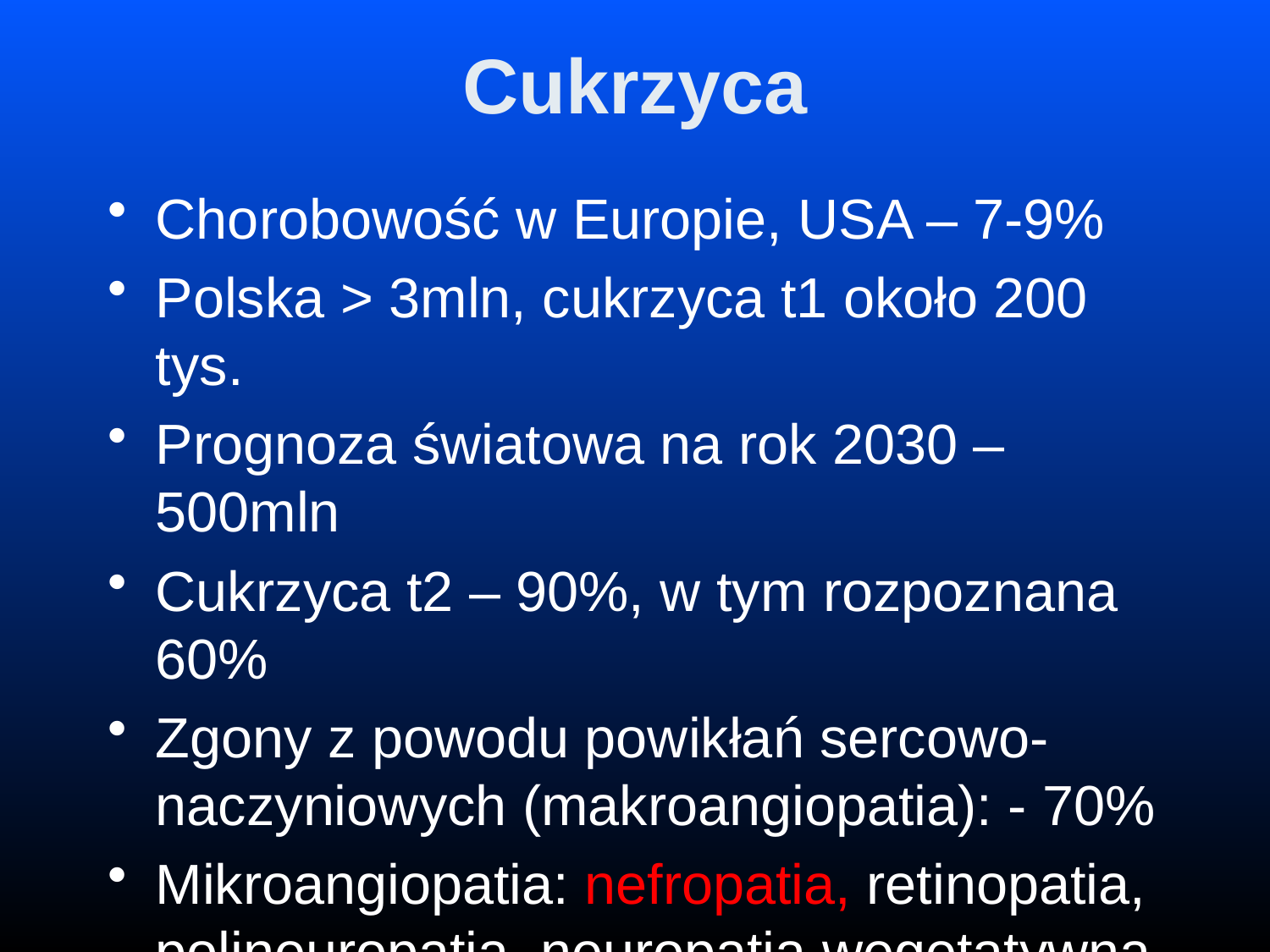

# Cukrzyca
Chorobowość w Europie, USA – 7-9%
Polska > 3mln, cukrzyca t1 około 200 tys.
Prognoza światowa na rok 2030 – 500mln
Cukrzyca t2 – 90%, w tym rozpoznana 60%
Zgony z powodu powikłań sercowo-naczyniowych (makroangiopatia): - 70%
Mikroangiopatia: nefropatia, retinopatia, polineuropatia, neuropatia wegetatywna